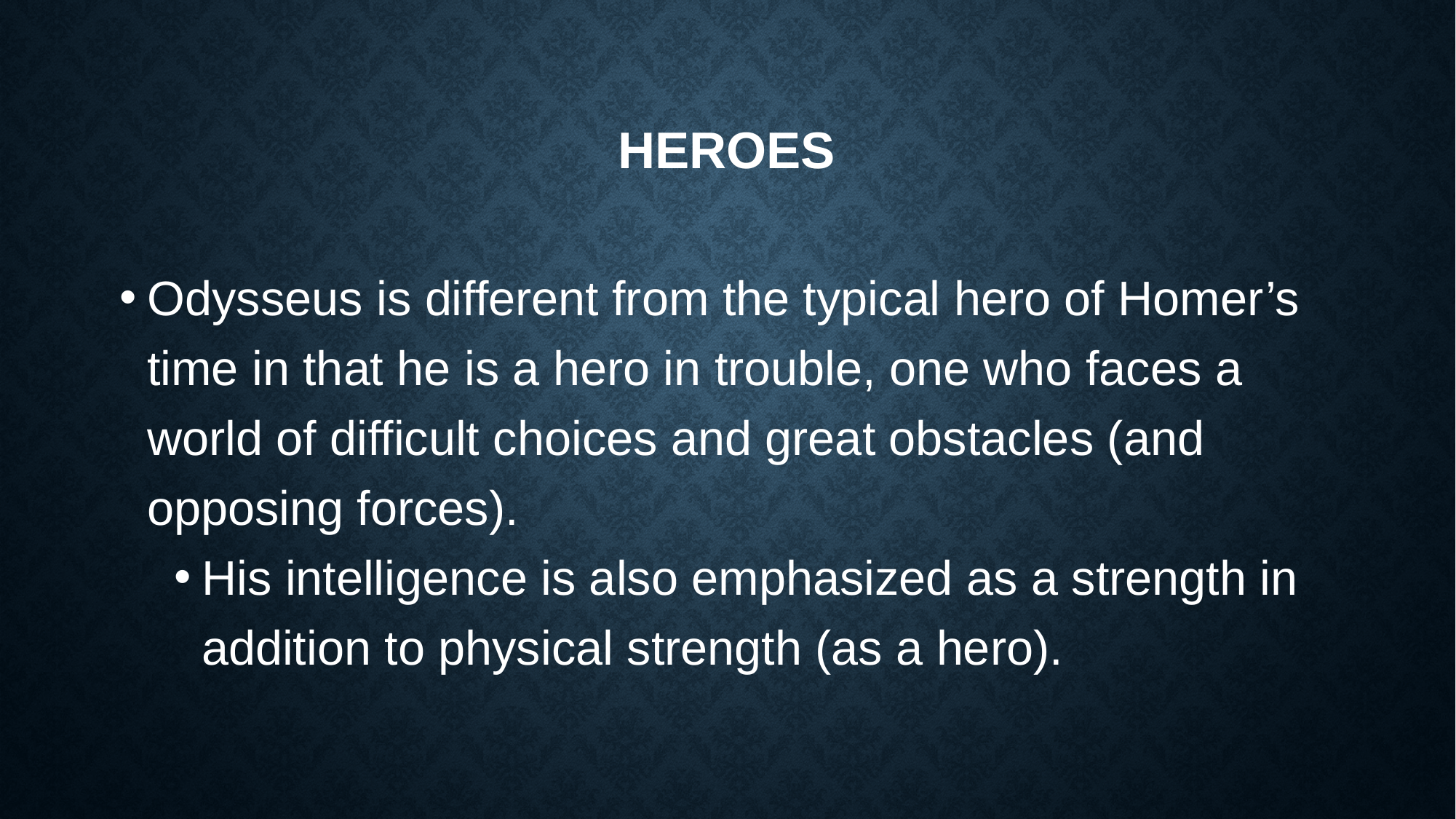

# HEROES
Odysseus is different from the typical hero of Homer’s time in that he is a hero in trouble, one who faces a world of difficult choices and great obstacles (and opposing forces).
His intelligence is also emphasized as a strength in addition to physical strength (as a hero).